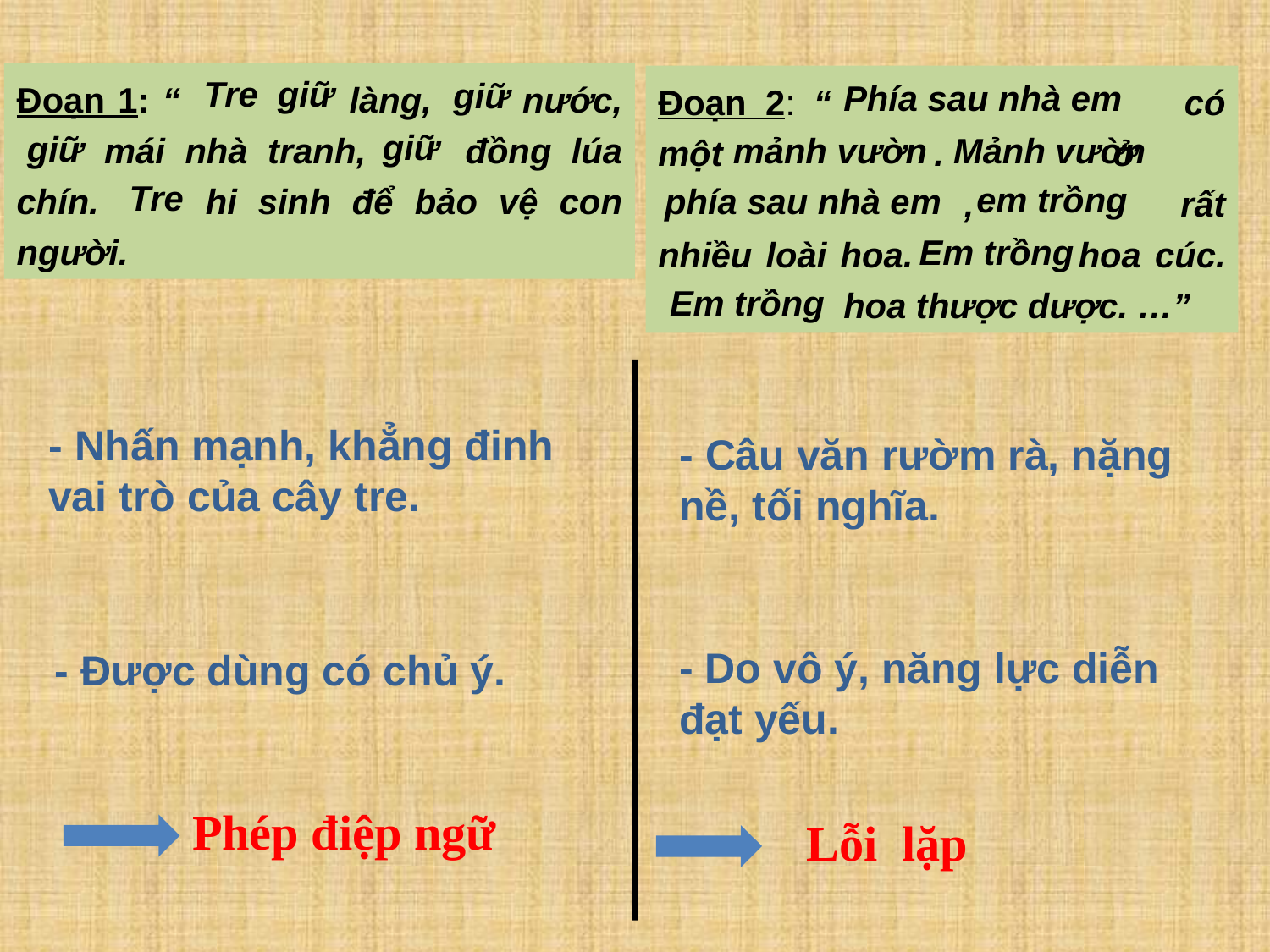

Đoạn 1: “             làng,       nước, 	mái nhà tranh,     đồng lúa chín.     hi sinh để bảo vệ con người.
Tre  giữ
Đoạn 2: “			có một	               .                 ở              	                 , 		rất nhiều loài hoa.            hoa cúc. 	      hoa thược dược. …”
giữ
Phía sau nhà em
giữ
giữ
mảnh vườn
Mảnh vườn
Tre
em trồng
phía sau nhà em
Em trồng
Em trồng
- Nhấn mạnh, khẳng đinh vai trò của cây tre.
- Câu văn rườm rà, nặng nề, tối nghĩa.
- Do vô ý, năng lực diễn đạt yếu.
- Được dùng có chủ ý.
Phép điệp ngữ
Lỗi  lặp